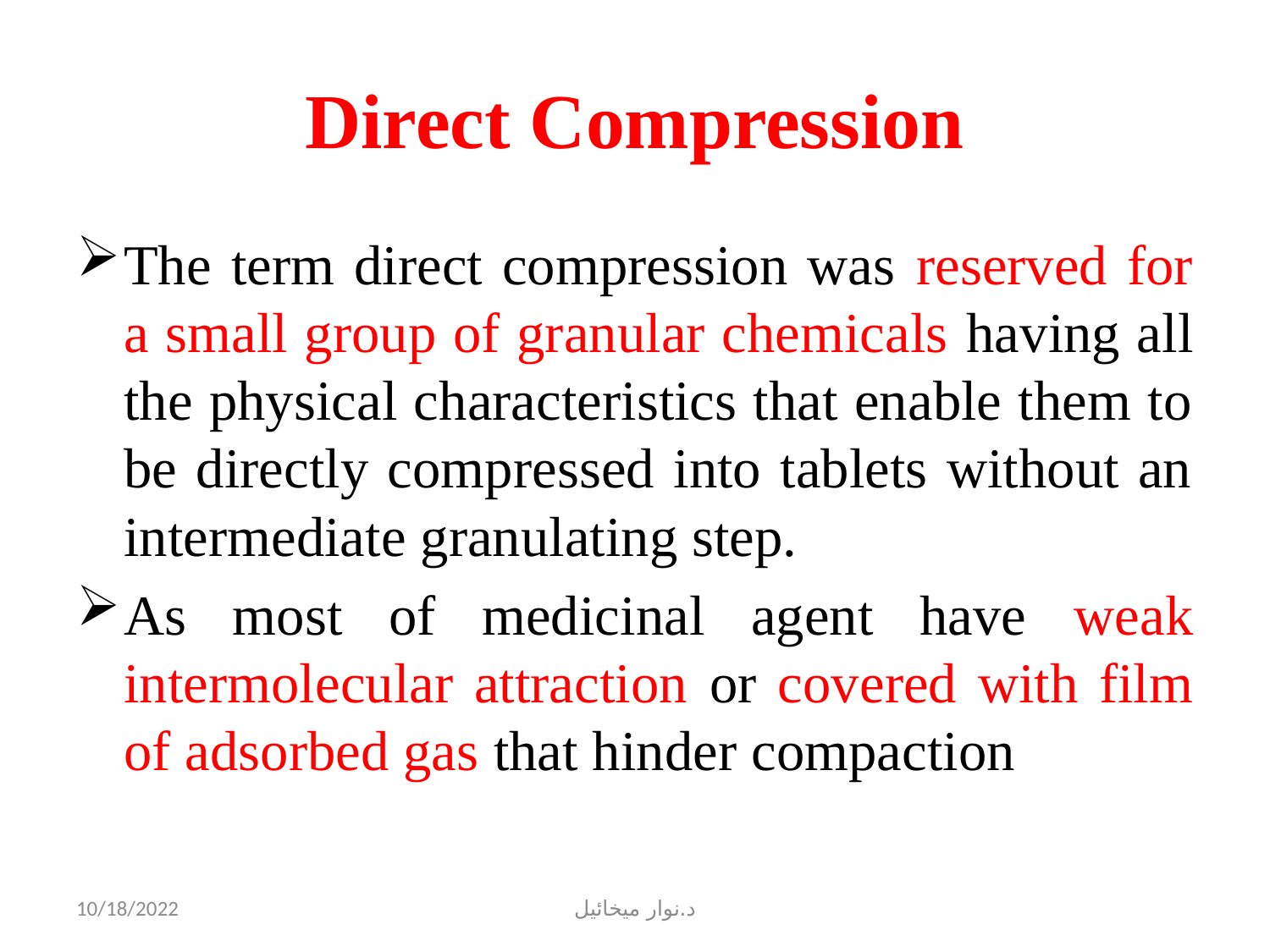

# Direct Compression
The term direct compression was reserved for a small group of granular chemicals having all the physical characteristics that enable them to be directly compressed into tablets without an intermediate granulating step.
As most of medicinal agent have weak intermolecular attraction or covered with film of adsorbed gas that hinder compaction
10/18/2022
د.نوار ميخائيل